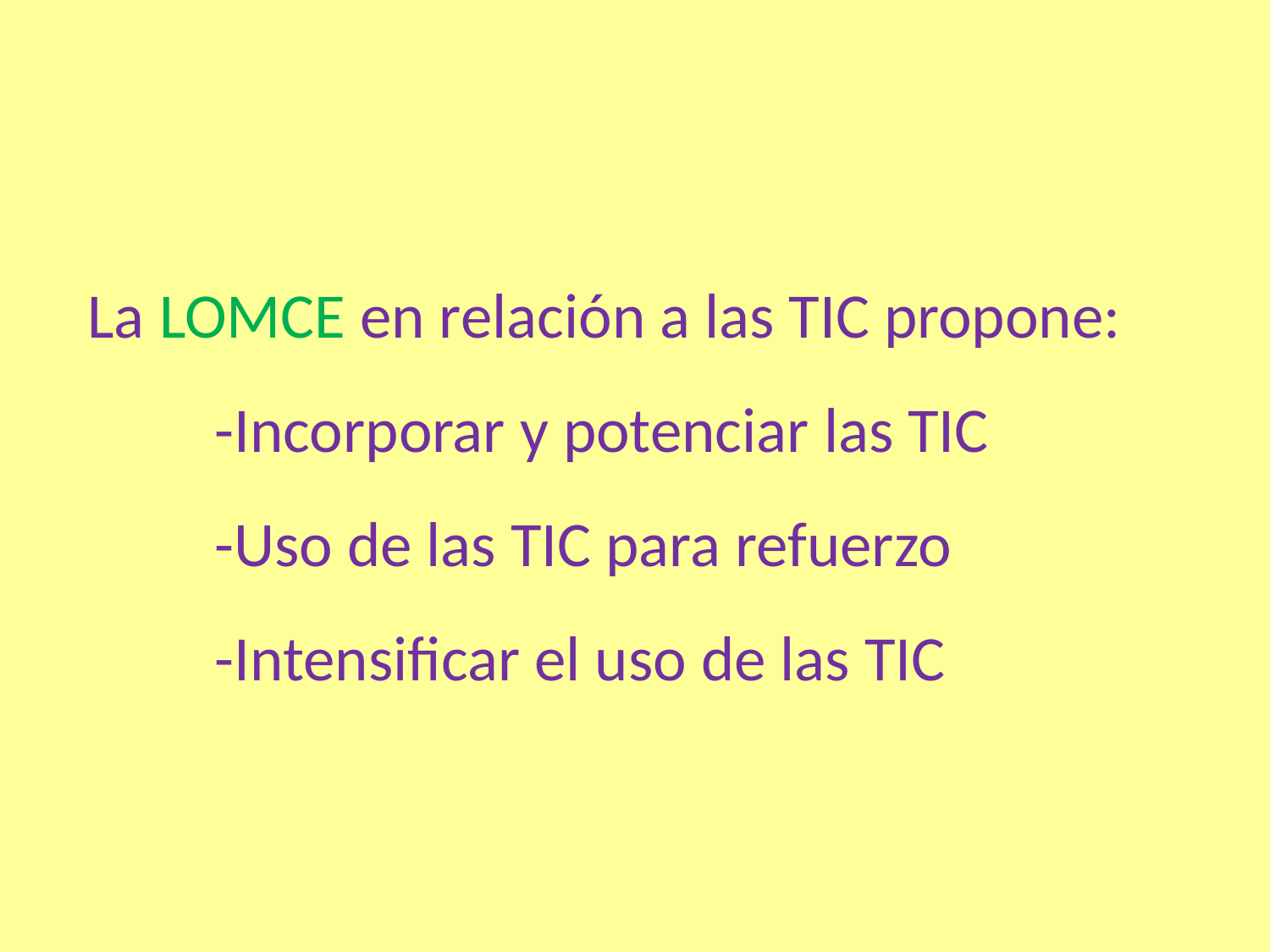

# La LOMCE en relación a las TIC propone: -Incorporar y potenciar las TIC -Uso de las TIC para refuerzo -Intensificar el uso de las TIC